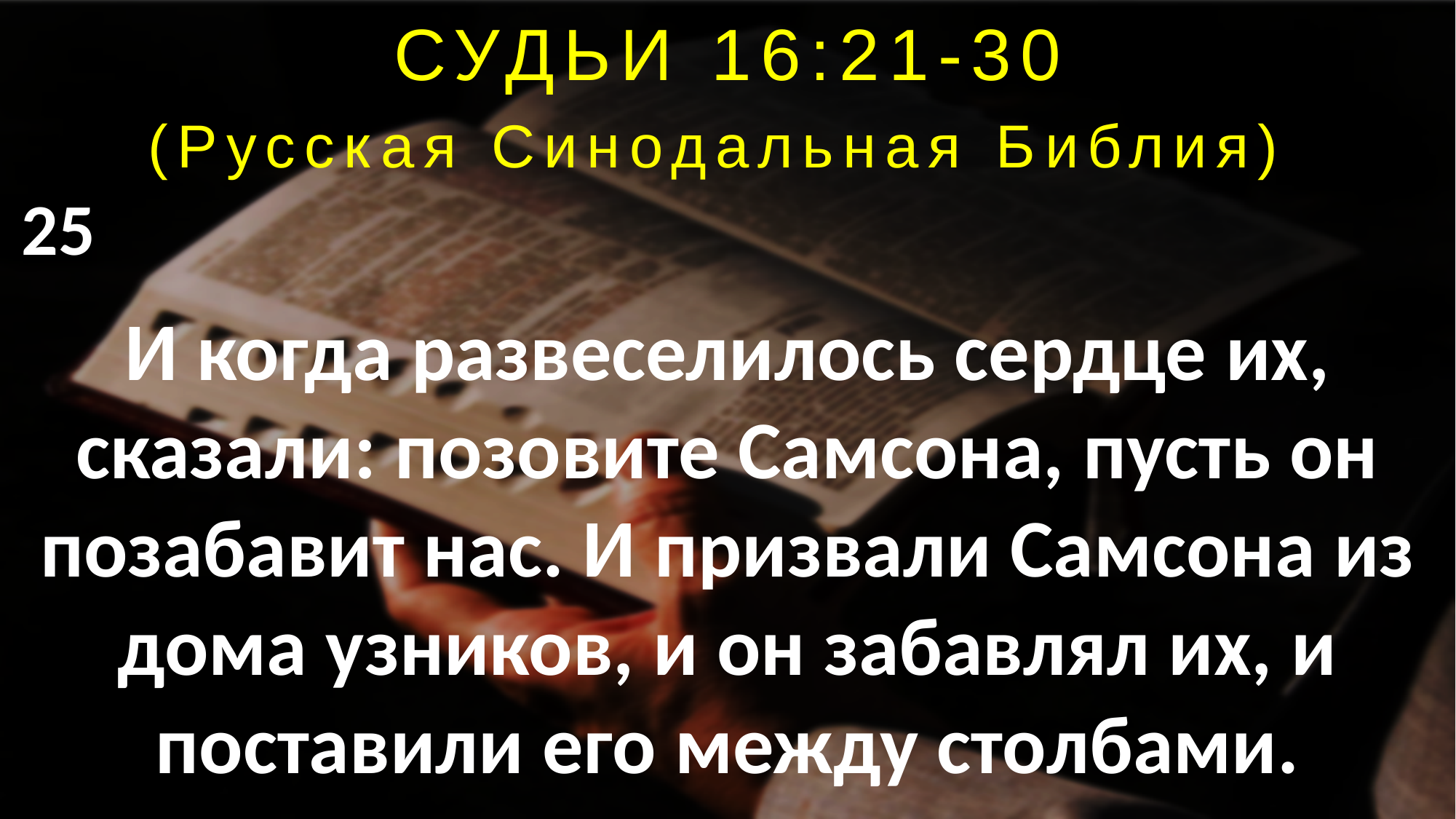

СУДЬИ 16:21-30
(Русская Синодальная Библия)
25
И когда развеселилось сердце их, сказали: позовите Самсона, пусть он позабавит нас. И призвали Самсона из дома узников, и он забавлял их, и поставили его между столбами.